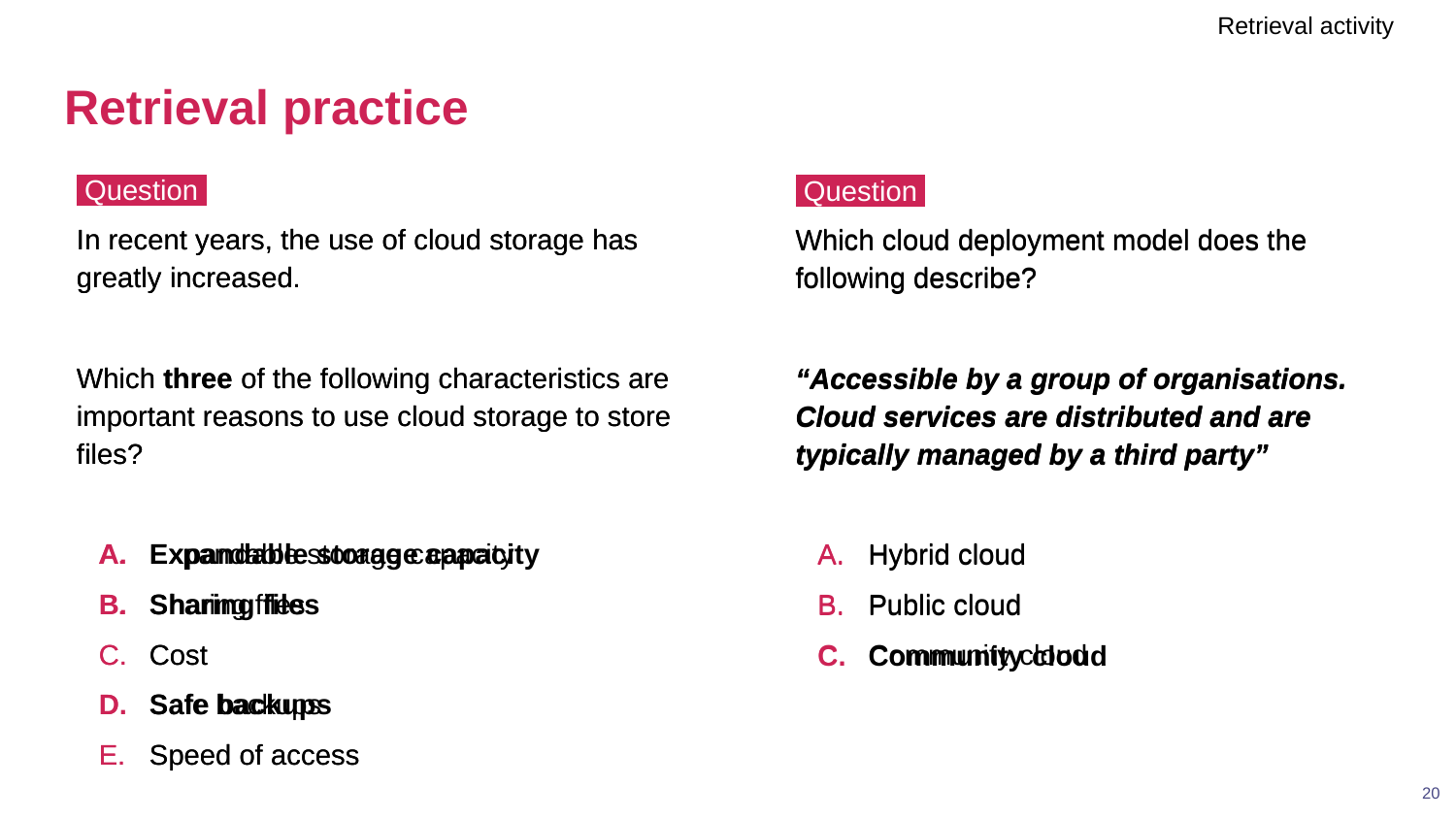

Retrieval activity
# Retrieval practice
 Question .
In recent years, the use of cloud storage has greatly increased.

Which three of the following characteristics are important reasons to use cloud storage to store files?

Expandable storage capacity
Sharing files
Cost
Safe backups
Speed of access
 Question .
Which cloud deployment model does the following describe?

“Accessible by a group of organisations. Cloud services are distributed and are typically managed by a third party”

Hybrid cloud
Public cloud
Community cloud

 Question .
In recent years, the use of cloud storage has greatly increased.

Which three of the following characteristics are important reasons to use cloud storage to store files?

Expandable storage capacity
Sharing files
Cost
Safe backups
Speed of access
 Question .
Which cloud deployment model does the following describe?

“Accessible by a group of organisations. Cloud services are distributed and are typically managed by a third party”

Hybrid cloud
Public cloud
Community cloud

20